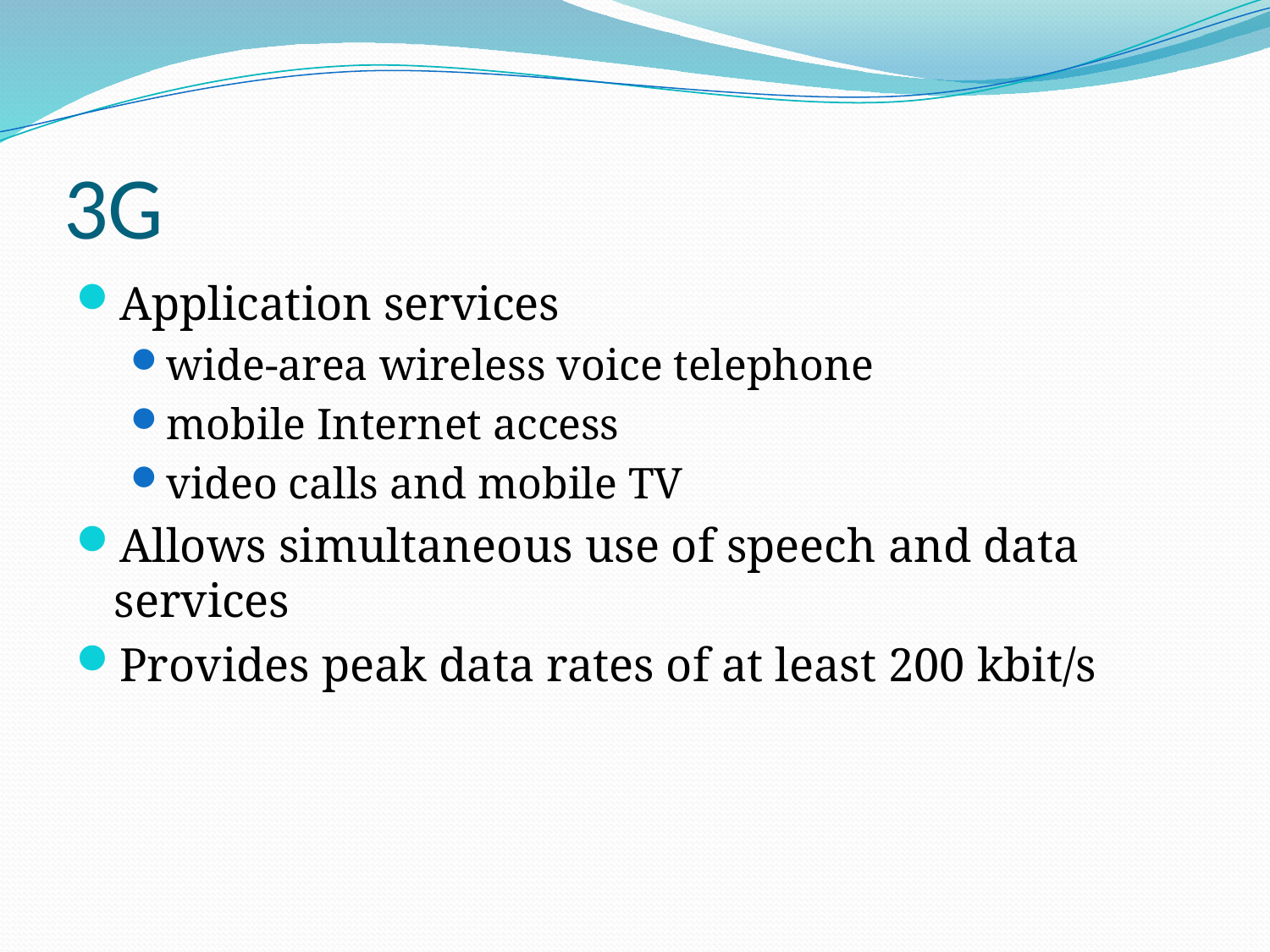

# 3G
Application services
wide-area wireless voice telephone
mobile Internet access
video calls and mobile TV
Allows simultaneous use of speech and data services
Provides peak data rates of at least 200 kbit/s